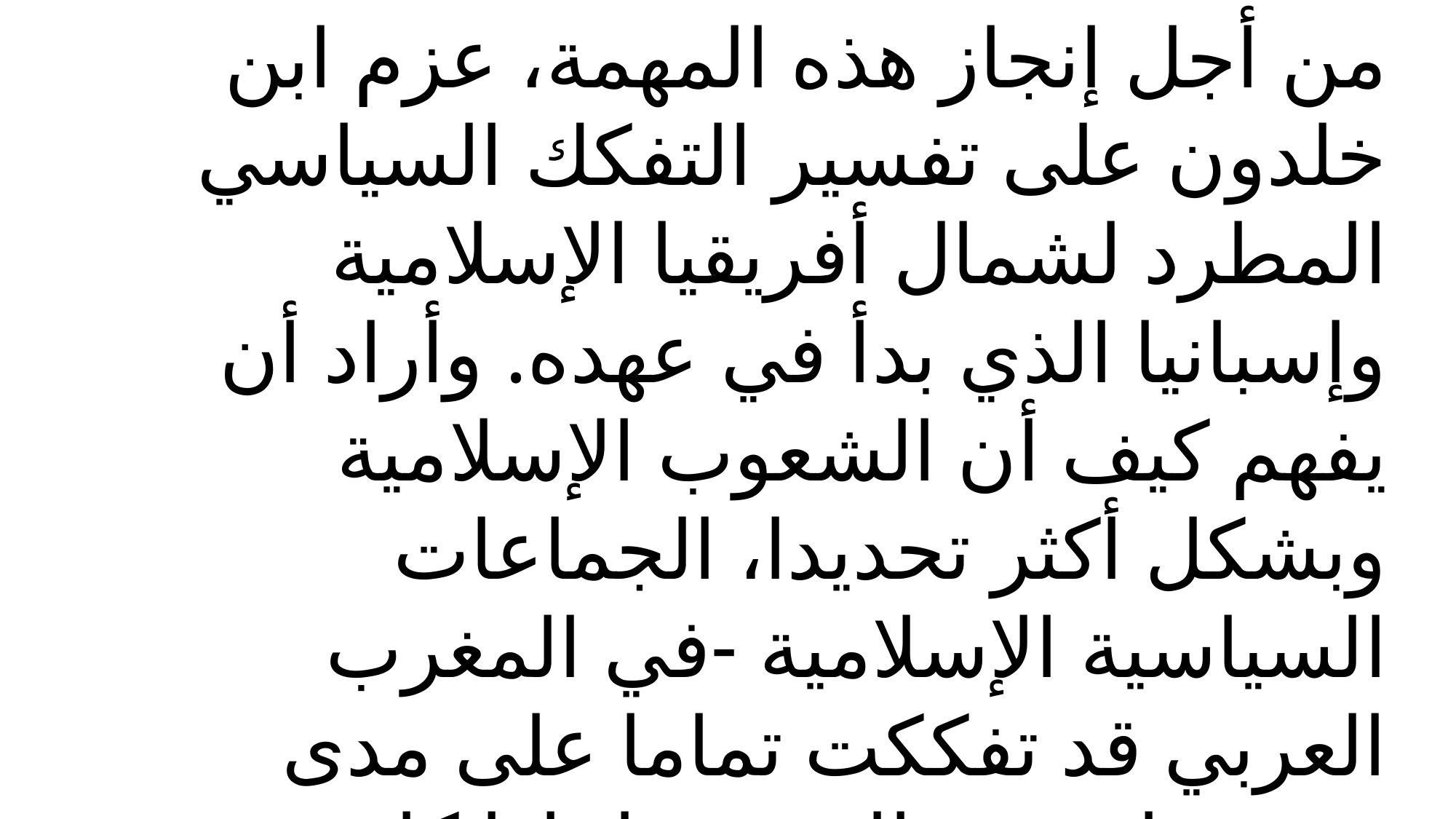

من أجل إنجاز هذه المهمة، عزم ابن خلدون على تفسير التفكك السياسي المطرد لشمال أفريقيا الإسلامية وإسبانيا الذي بدأ في عهده. وأراد أن يفهم كيف أن الشعوب الإسلامية وبشكل أكثر تحديدا، الجماعات السياسية الإسلامية -في المغرب العربي قد تفككت تماما على مدى عدة مئات من السنين. لماذا كانت دول شمال أفريقيا غير مستقرة إلى هذا الحد؟